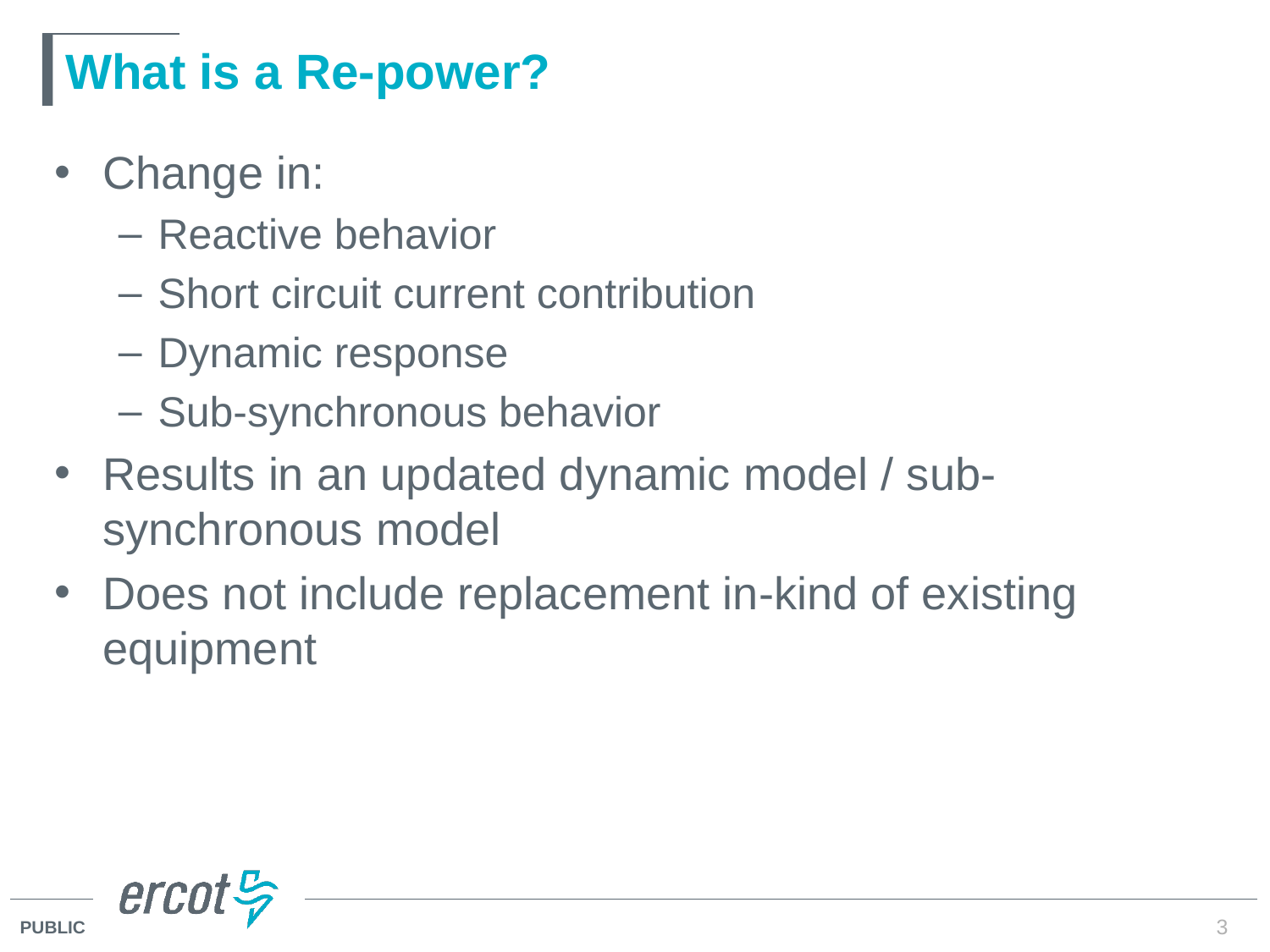

# What is a Re-power?
Change in:
Reactive behavior
Short circuit current contribution
Dynamic response
Sub-synchronous behavior
Results in an updated dynamic model / sub-synchronous model
Does not include replacement in-kind of existing equipment
3